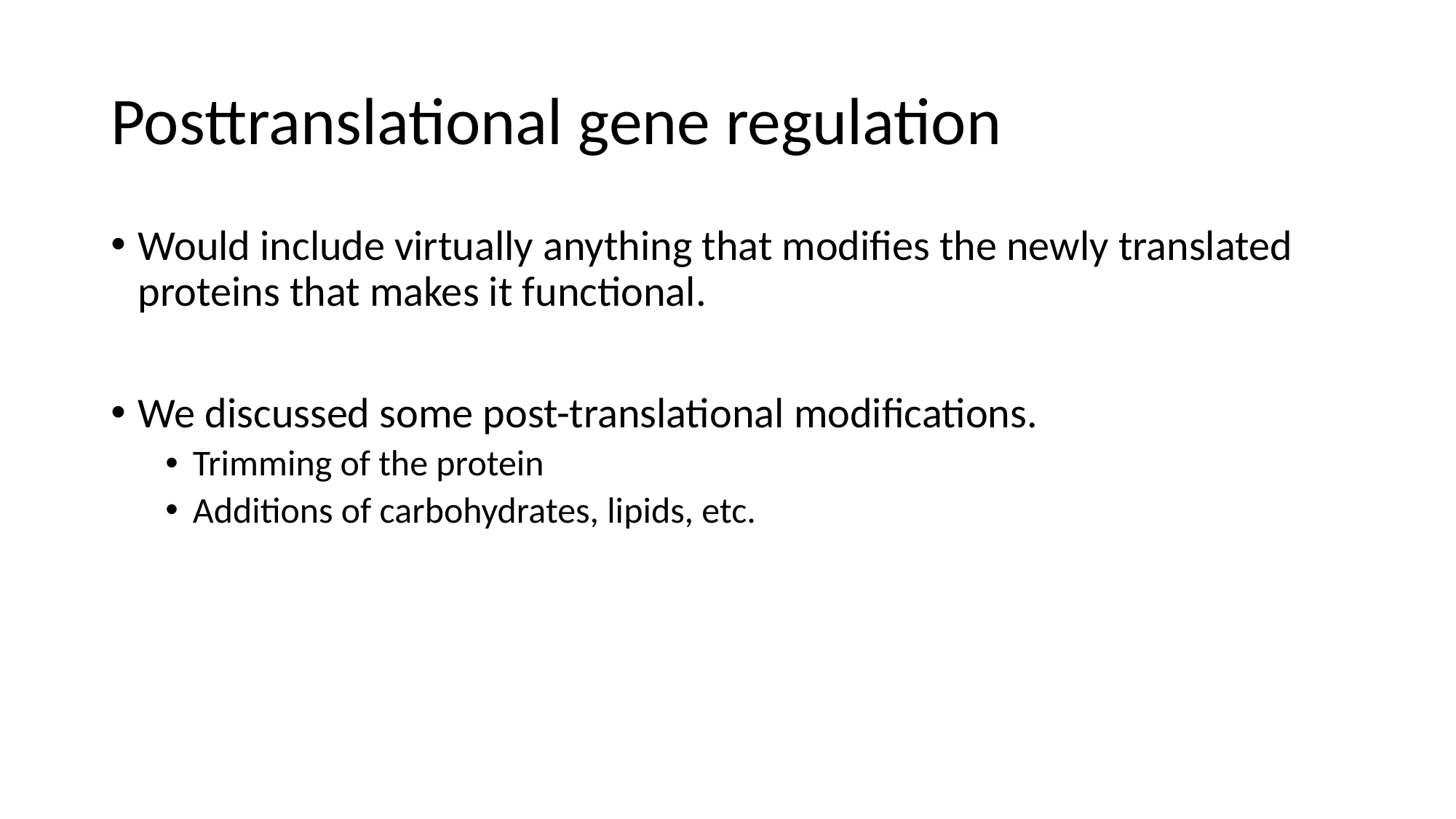

# Posttranslational gene regulation
Would include virtually anything that modifies the newly translated proteins that makes it functional.

We discussed some post-translational modifications.
Trimming of the protein
Additions of carbohydrates, lipids, etc.